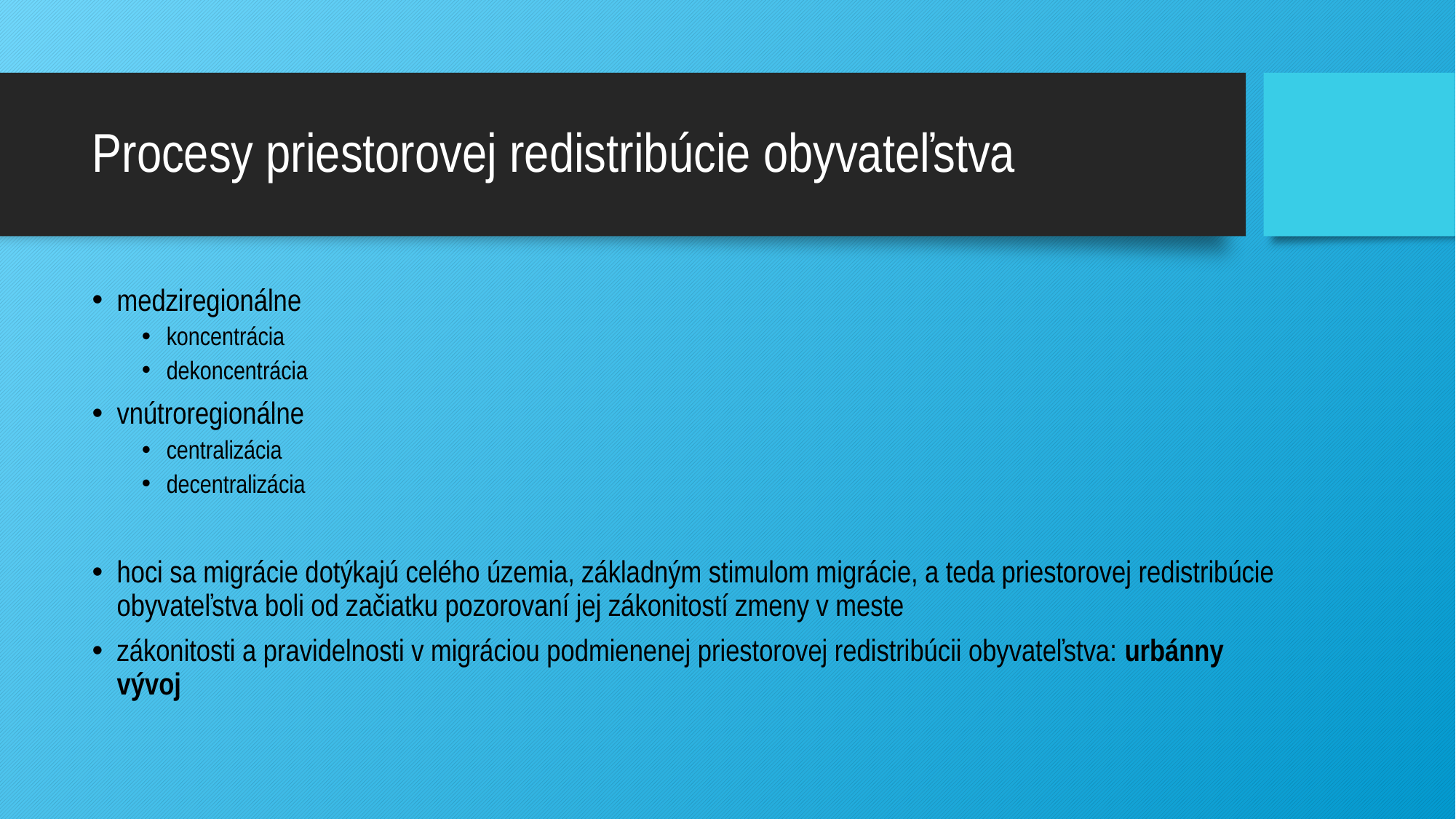

# Procesy priestorovej redistribúcie obyvateľstva
medziregionálne
koncentrácia
dekoncentrácia
vnútroregionálne
centralizácia
decentralizácia

hoci sa migrácie dotýkajú celého územia, základným stimulom migrácie, a teda priestorovej redistribúcie obyvateľstva boli od začiatku pozorovaní jej zákonitostí zmeny v meste
zákonitosti a pravidelnosti v migráciou podmienenej priestorovej redistribúcii obyvateľstva: urbánny vývoj